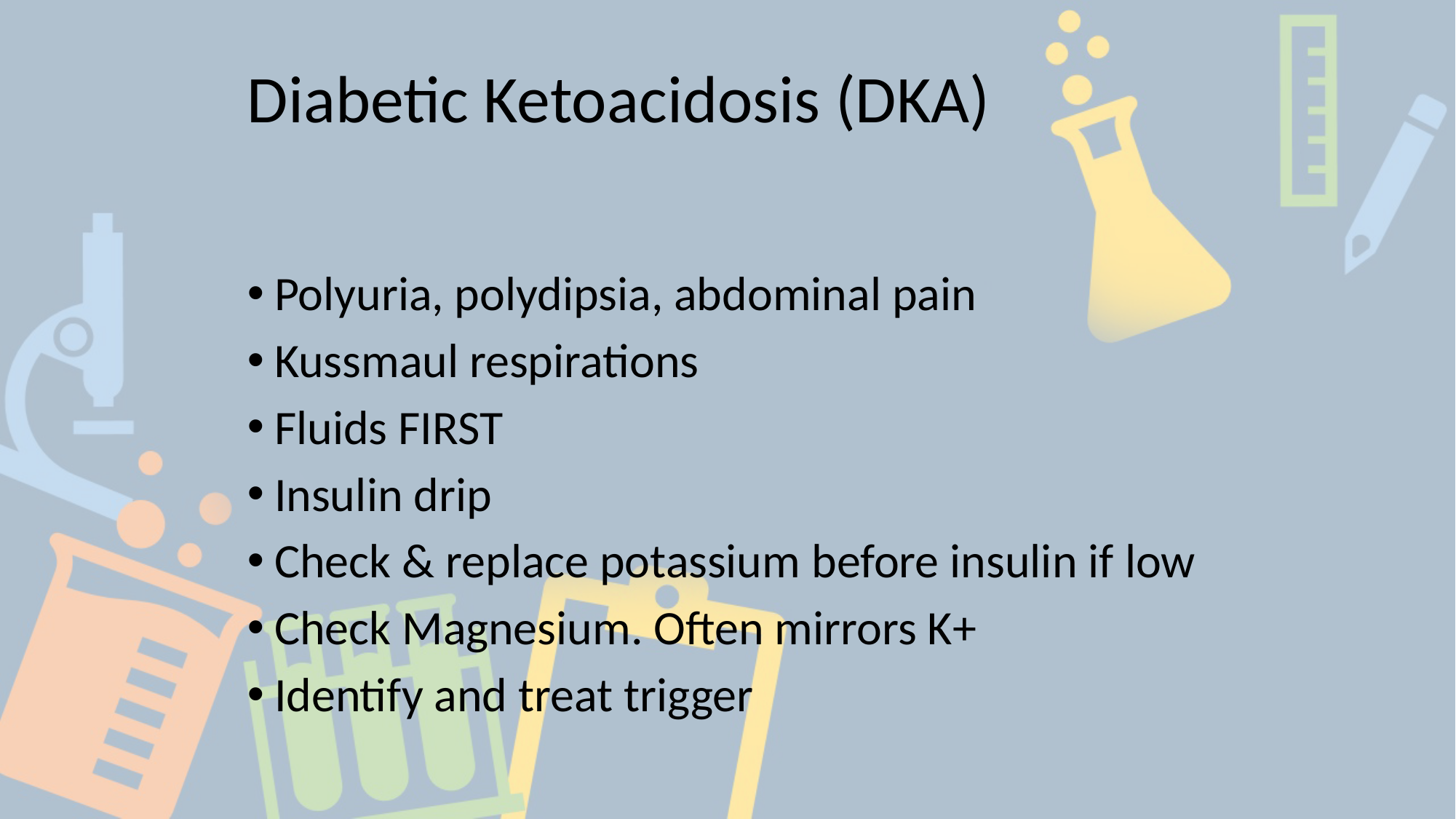

# Diabetic Ketoacidosis (DKA)

Polyuria, polydipsia, abdominal pain
Kussmaul respirations
Fluids FIRST
Insulin drip
Check & replace potassium before insulin if low
Check Magnesium. Often mirrors K+
Identify and treat trigger